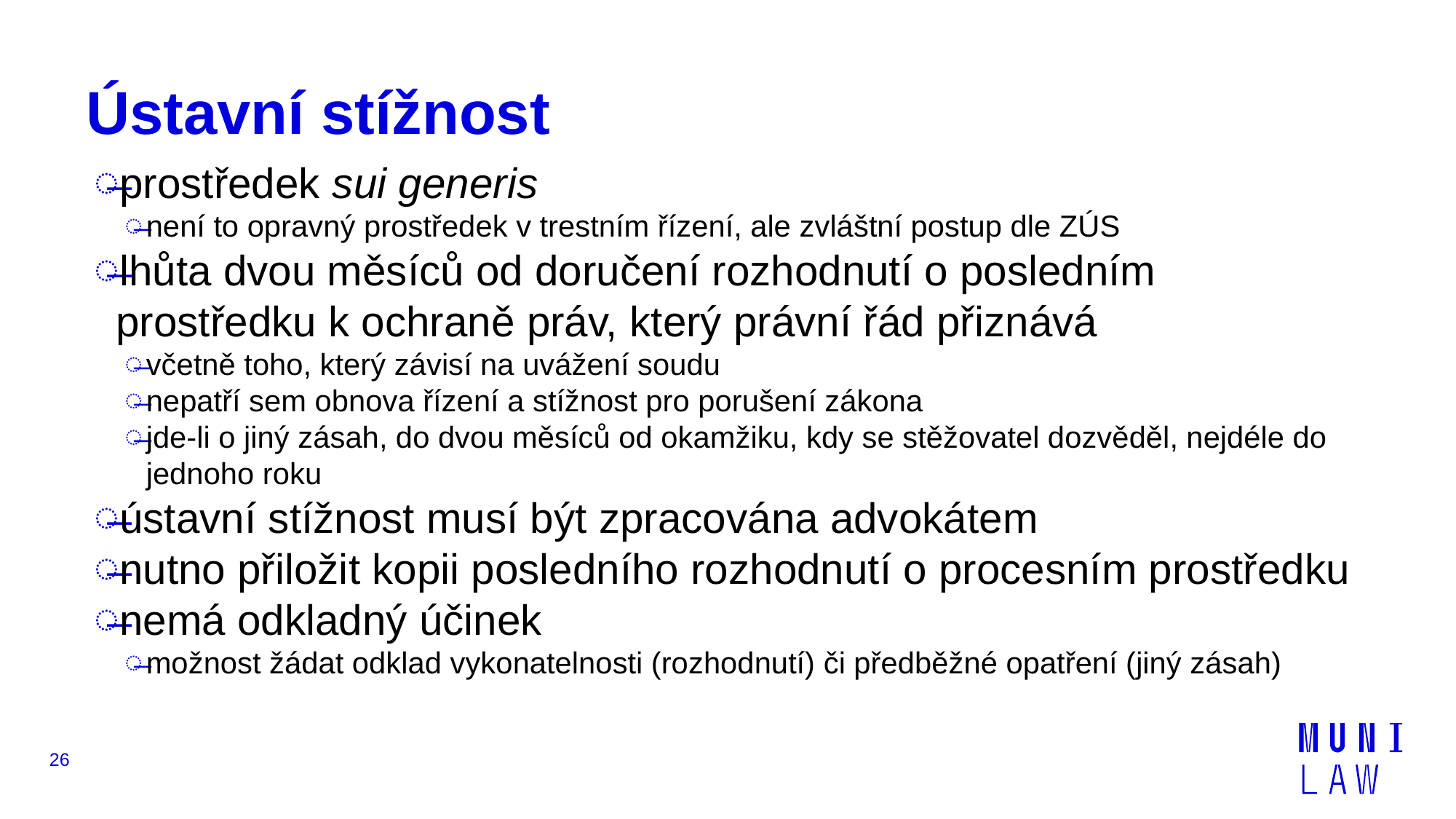

# Ústavní stížnost
prostředek sui generis
není to opravný prostředek v trestním řízení, ale zvláštní postup dle ZÚS
lhůta dvou měsíců od doručení rozhodnutí o posledním prostředku k ochraně práv, který právní řád přiznává
včetně toho, který závisí na uvážení soudu
nepatří sem obnova řízení a stížnost pro porušení zákona
jde-li o jiný zásah, do dvou měsíců od okamžiku, kdy se stěžovatel dozvěděl, nejdéle do jednoho roku
ústavní stížnost musí být zpracována advokátem
nutno přiložit kopii posledního rozhodnutí o procesním prostředku
nemá odkladný účinek
možnost žádat odklad vykonatelnosti (rozhodnutí) či předběžné opatření (jiný zásah)

26